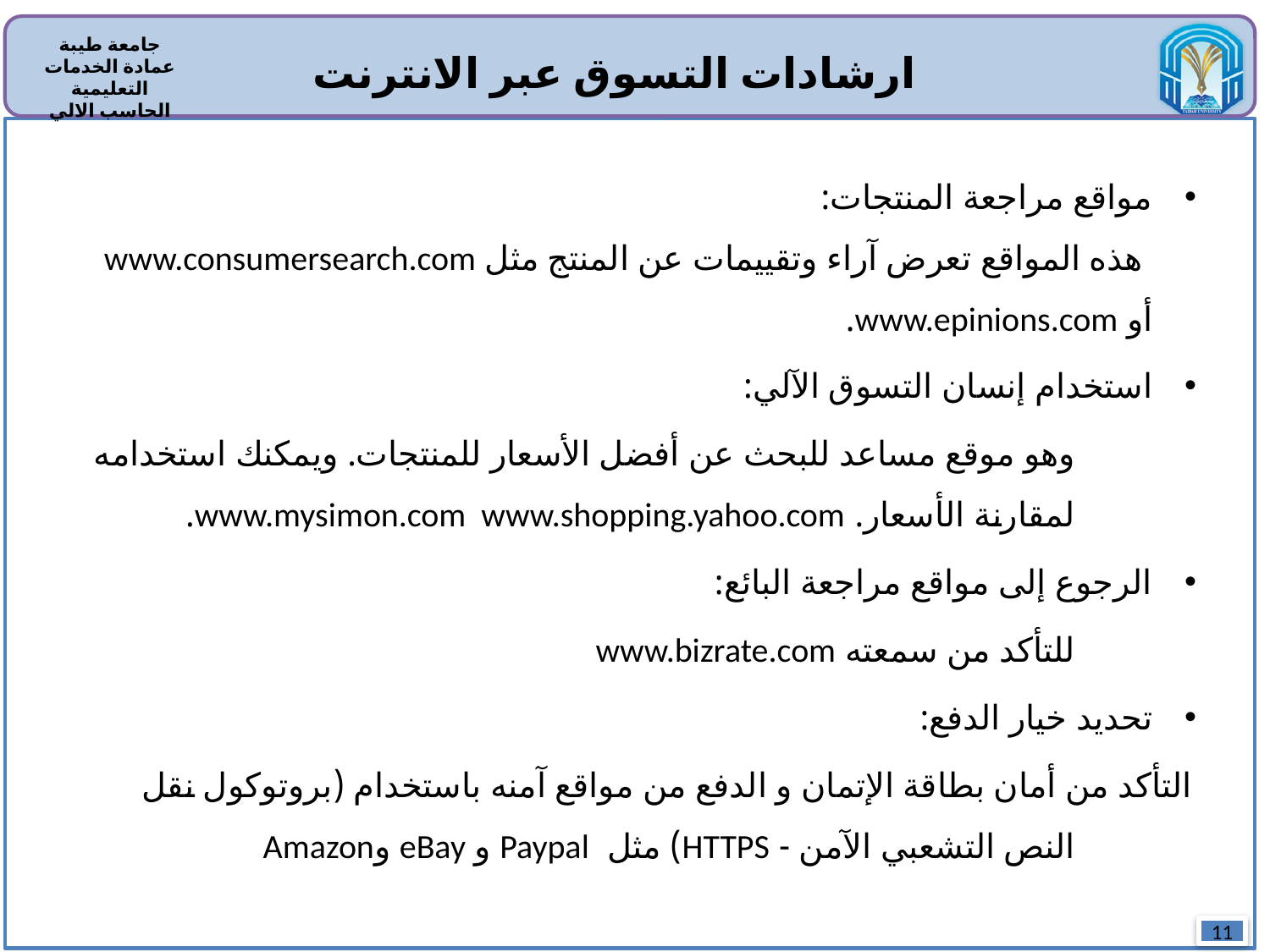

ارشادات التسوق عبر الانترنت
مواقع مراجعة المنتجات:
 	هذه المواقع تعرض آراء وتقييمات عن المنتج مثل www.consumersearch.com  أو www.epinions.com.
استخدام إنسان التسوق الآلي:
وهو موقع مساعد للبحث عن أفضل الأسعار للمنتجات. ويمكنك استخدامه لمقارنة الأسعار. www.mysimon.com  www.shopping.yahoo.com.
الرجوع إلى مواقع مراجعة البائع:
للتأكد من سمعته www.bizrate.com
تحديد خيار الدفع:
	التأكد من أمان بطاقة الإتمان و الدفع من مواقع آمنه باستخدام (بروتوكول نقل النص التشعبي الآمن - HTTPS) مثل  Paypal و eBay وAmazon